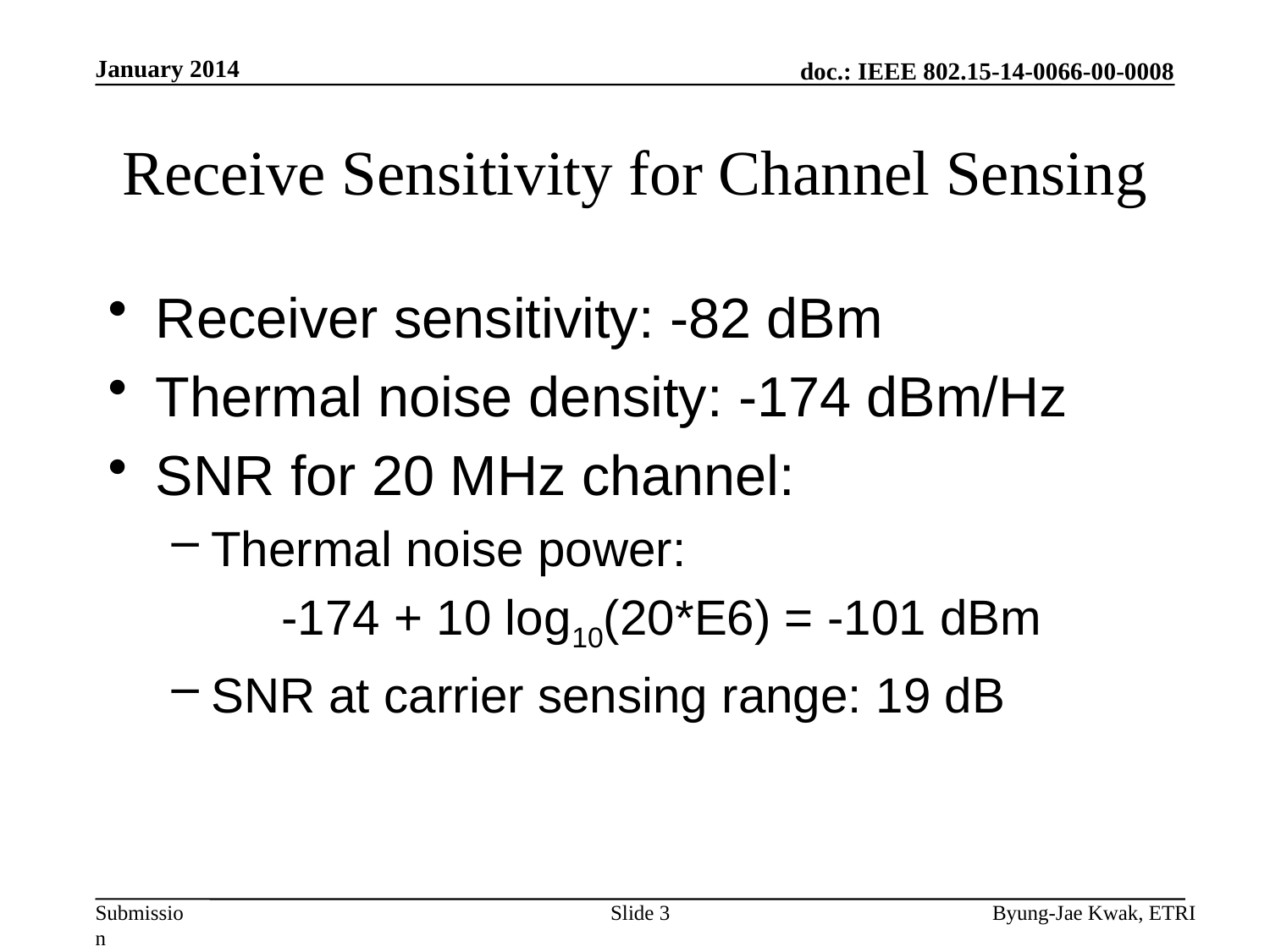

January 2014
# Receive Sensitivity for Channel Sensing
Receiver sensitivity: -82 dBm
Thermal noise density: -174 dBm/Hz
SNR for 20 MHz channel:
Thermal noise power:
        -174 + 10 log10(20*E6) = -101 dBm
SNR at carrier sensing range: 19 dB
Slide 3
Byung-Jae Kwak, ETRI